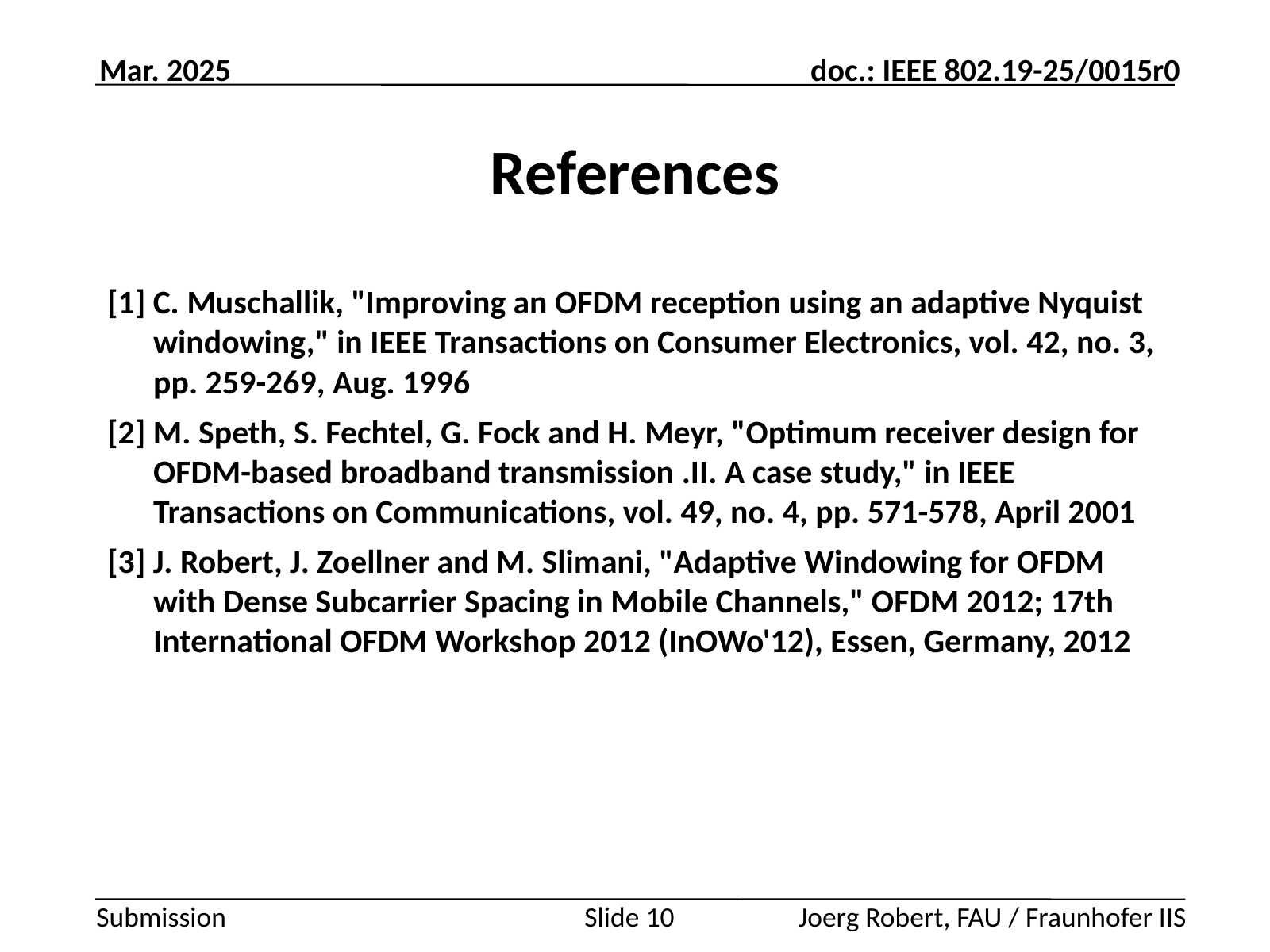

Mar. 2025
# References
[1] C. Muschallik, "Improving an OFDM reception using an adaptive Nyquist windowing," in IEEE Transactions on Consumer Electronics, vol. 42, no. 3, pp. 259-269, Aug. 1996
[2] M. Speth, S. Fechtel, G. Fock and H. Meyr, "Optimum receiver design for OFDM-based broadband transmission .II. A case study," in IEEE Transactions on Communications, vol. 49, no. 4, pp. 571-578, April 2001
[3] J. Robert, J. Zoellner and M. Slimani, "Adaptive Windowing for OFDM with Dense Subcarrier Spacing in Mobile Channels," OFDM 2012; 17th International OFDM Workshop 2012 (InOWo'12), Essen, Germany, 2012

Joerg Robert, FAU / Fraunhofer IIS
Slide 10